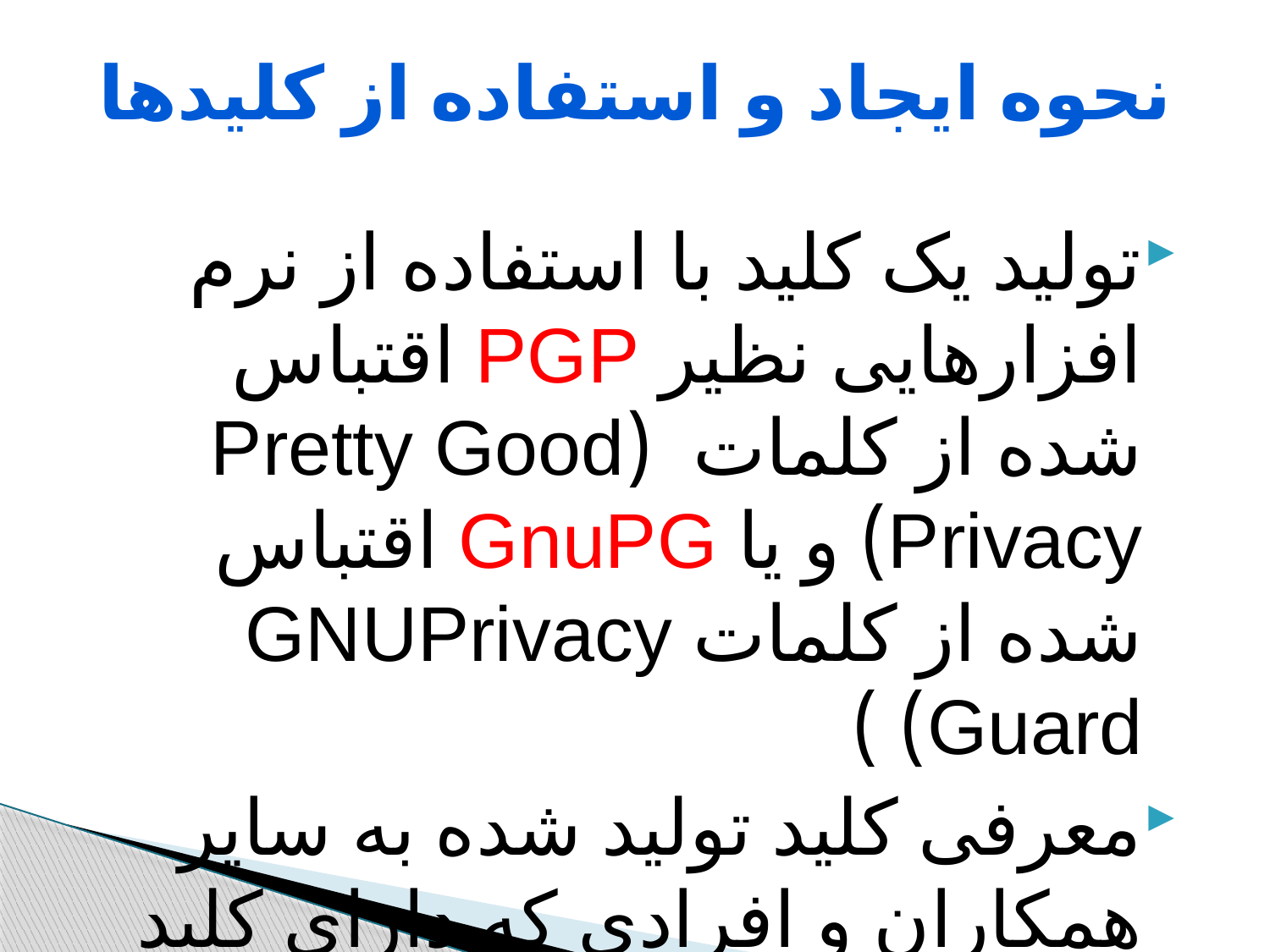

# نحوه ایجاد و استفاده از کلیدها
تولید یک کلید با استفاده از نرم افزارهایی نظیر PGP اقتباس شده از کلمات  (Pretty Good Privacy) و یا GnuPG اقتباس شده از کلمات GNUPrivacy Guard) )
معرفی کلید تولید شده به سایر همکاران و افرادی که دارای کلید می باشند.